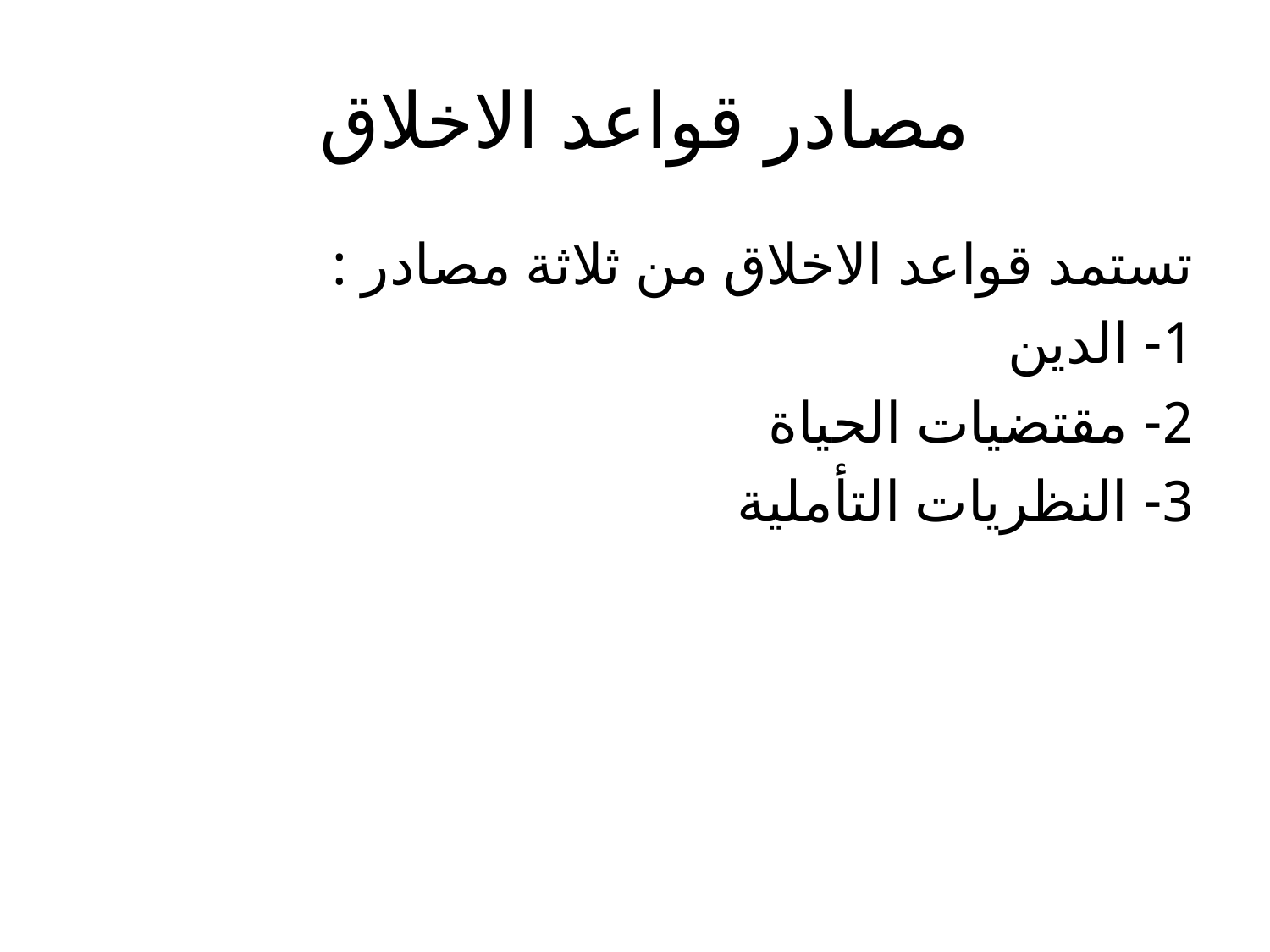

# مصادر قواعد الاخلاق
تستمد قواعد الاخلاق من ثلاثة مصادر :
1- الدين
2- مقتضيات الحياة
3- النظريات التأملية